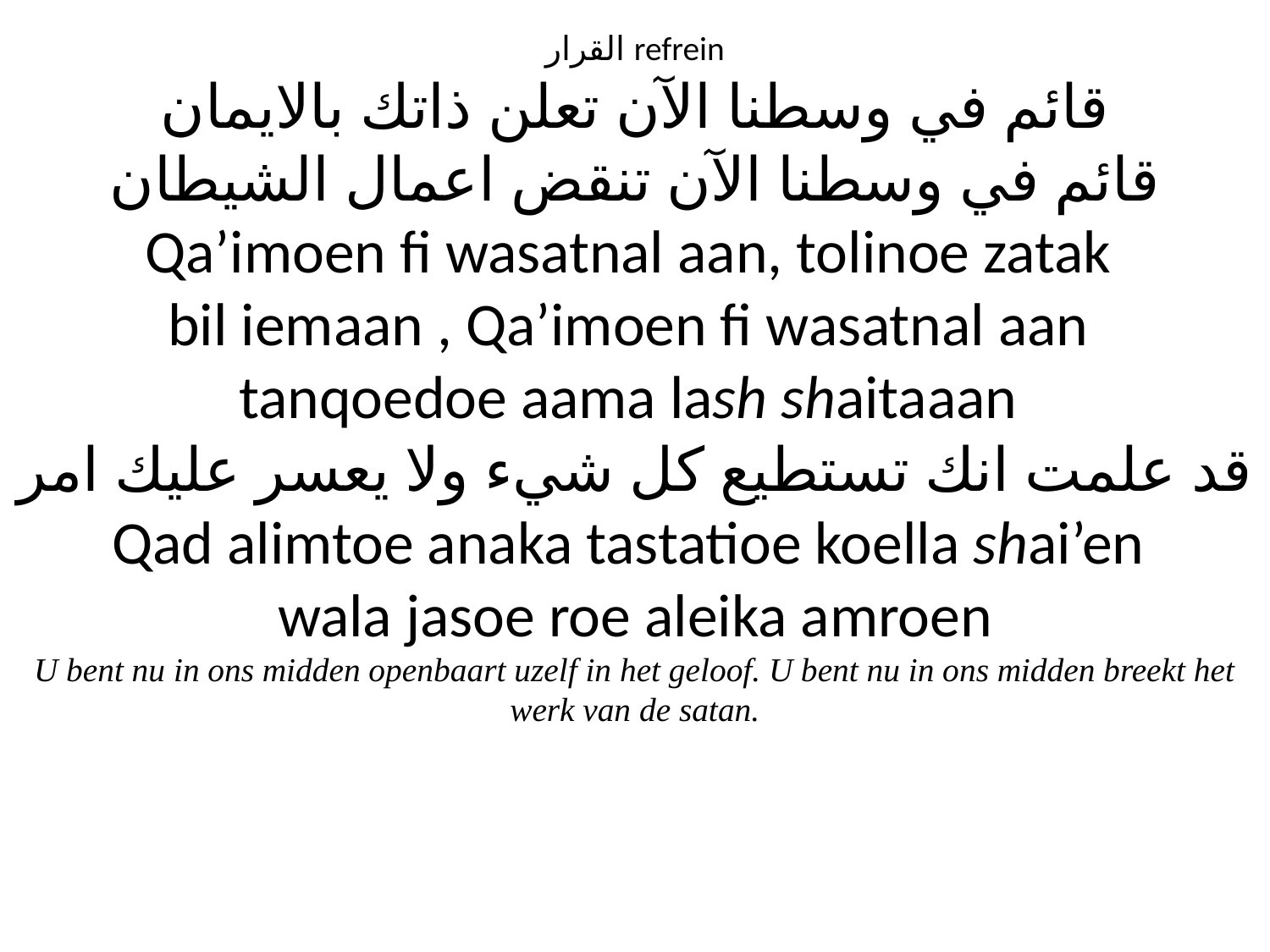

# القرار refrein قائم في وسطنا الآن تعلن ذاتك بالايمان قائم في وسطنا الآن تنقض اعمال الشيطان Qa’imoen fi wasatnal aan, tolinoe zatak bil iemaan , Qa’imoen fi wasatnal aan tanqoedoe aama lash shaitaaan قد علمت انك تستطيع كل شيء ولا يعسر عليك امر Qad alimtoe anaka tastatioe koella shai’en wala jasoe roe aleika amroen U bent nu in ons midden openbaart uzelf in het geloof. U bent nu in ons midden breekt het werk van de satan.